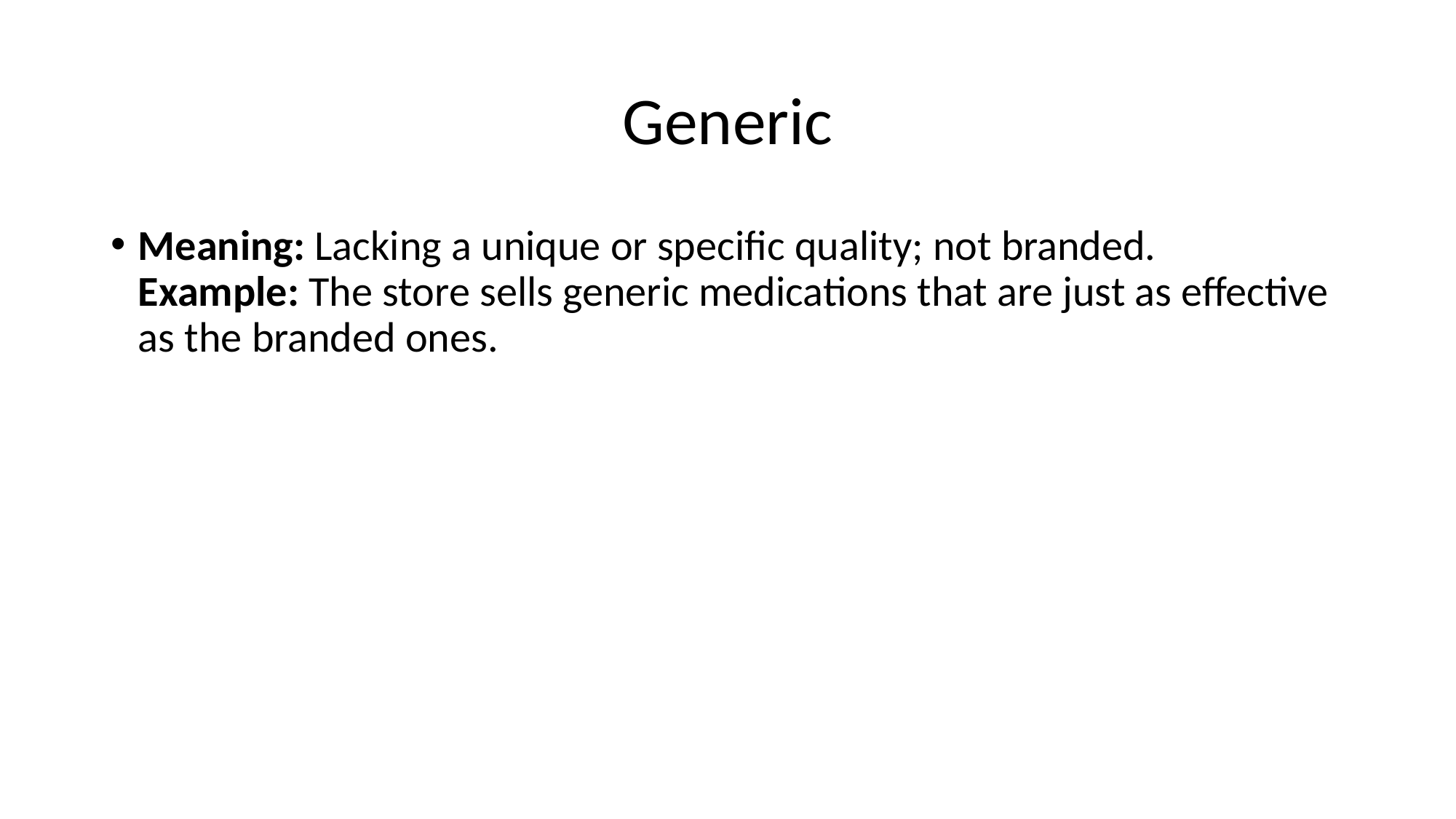

# Generic
Meaning: Lacking a unique or specific quality; not branded.
Example: The store sells generic medications that are just as effective as the branded ones.